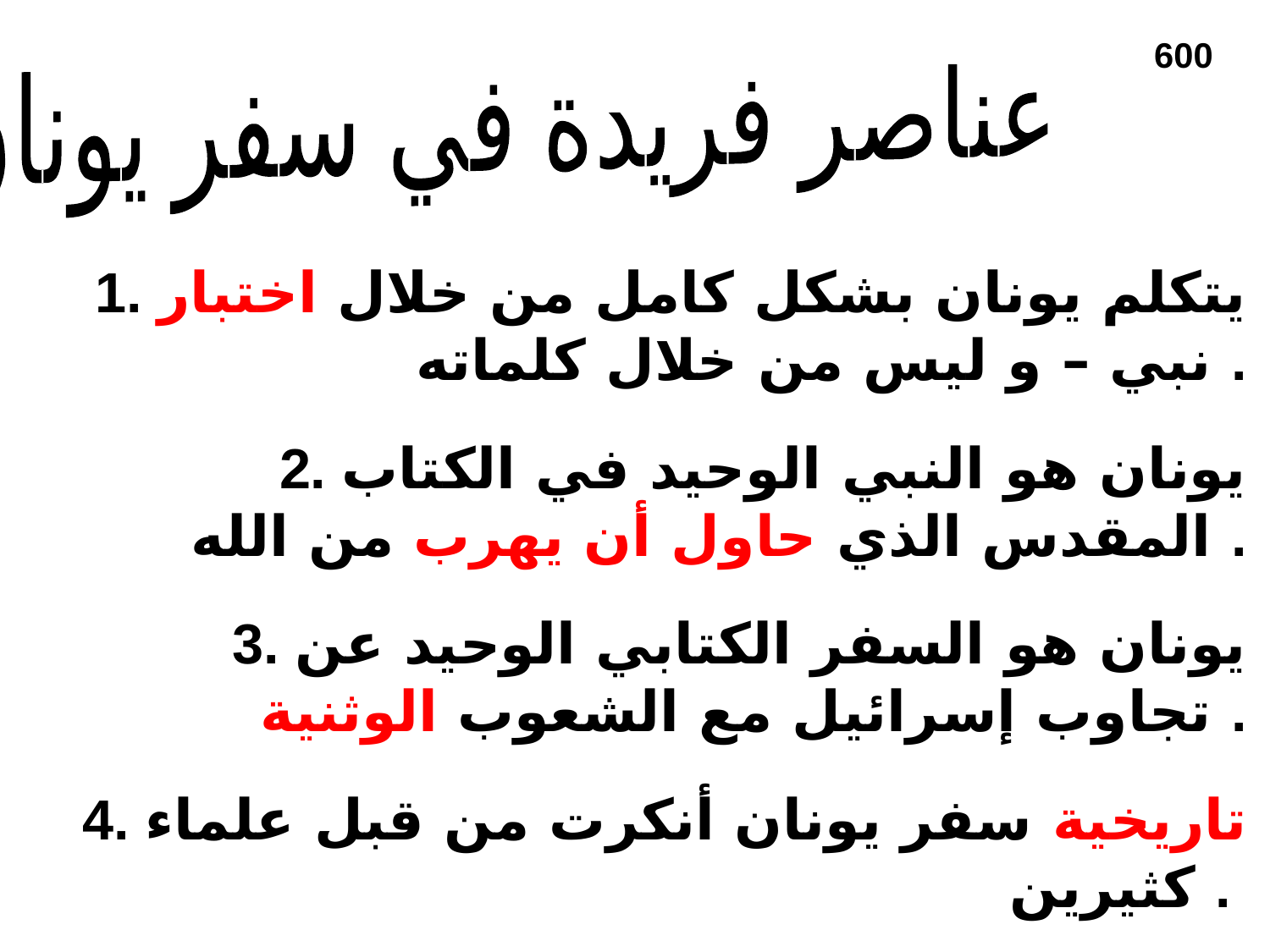

Unique Elements in Jonah
600
عناصر فريدة في سفر يونان
1. يتكلم يونان بشكل كامل من خلال اختبار نبي – و ليس من خلال كلماته .
2. يونان هو النبي الوحيد في الكتاب المقدس الذي حاول أن يهرب من الله .
3. يونان هو السفر الكتابي الوحيد عن تجاوب إسرائيل مع الشعوب الوثنية .
4. تاريخية سفر يونان أنكرت من قبل علماء كثيرين .